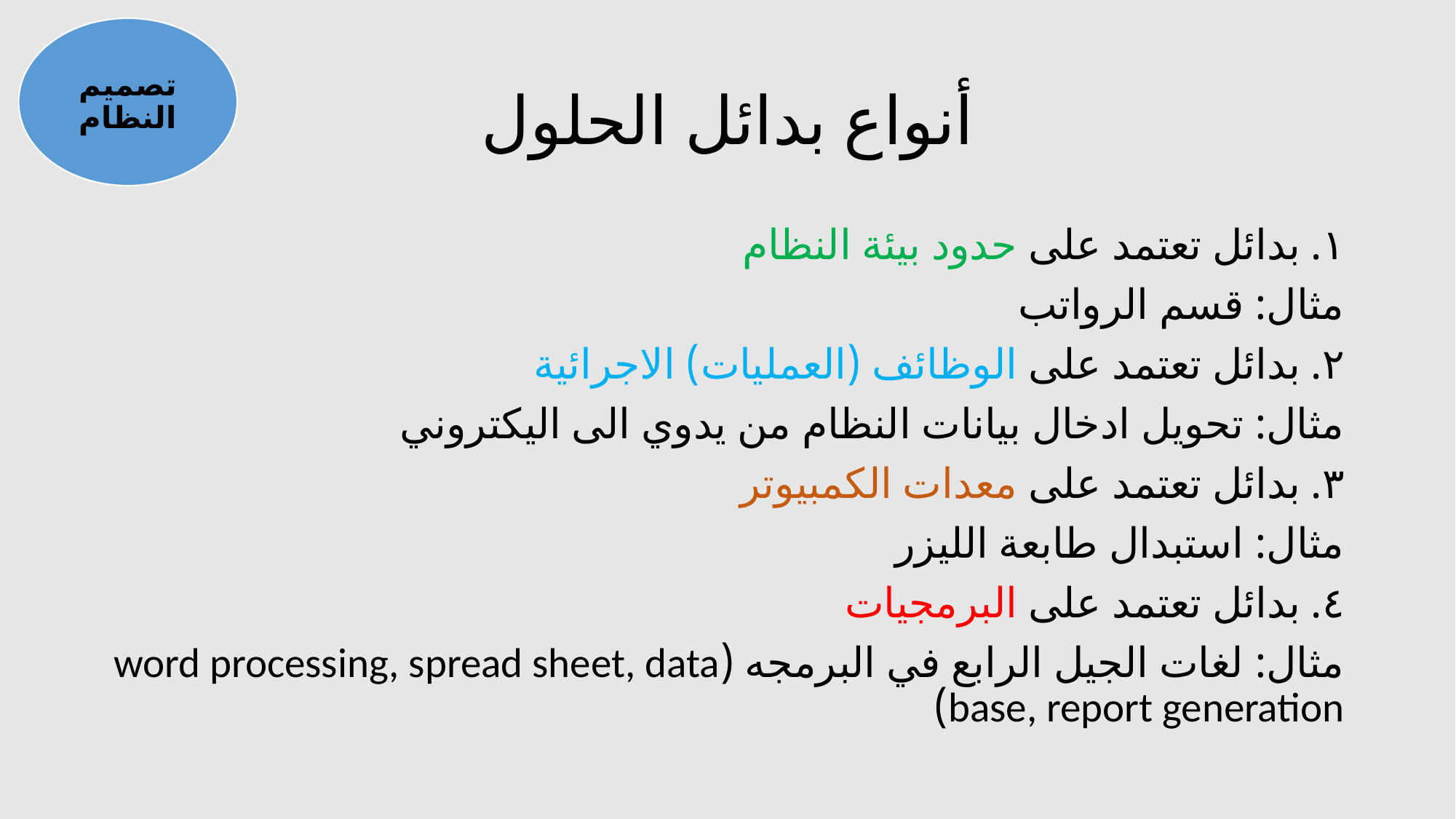

تصميم النظام
# أنواع بدائل الحلول
١. بدائل تعتمد على حدود بيئة النظام
مثال: قسم الرواتب
٢. بدائل تعتمد على الوظائف (العمليات) الاجرائية
مثال: تحويل ادخال بيانات النظام من يدوي الى اليكتروني
٣. بدائل تعتمد على معدات الكمبيوتر
مثال: استبدال طابعة الليزر
٤. بدائل تعتمد على البرمجيات
مثال: لغات الجيل الرابع في البرمجه (word processing, spread sheet, data base, report generation)